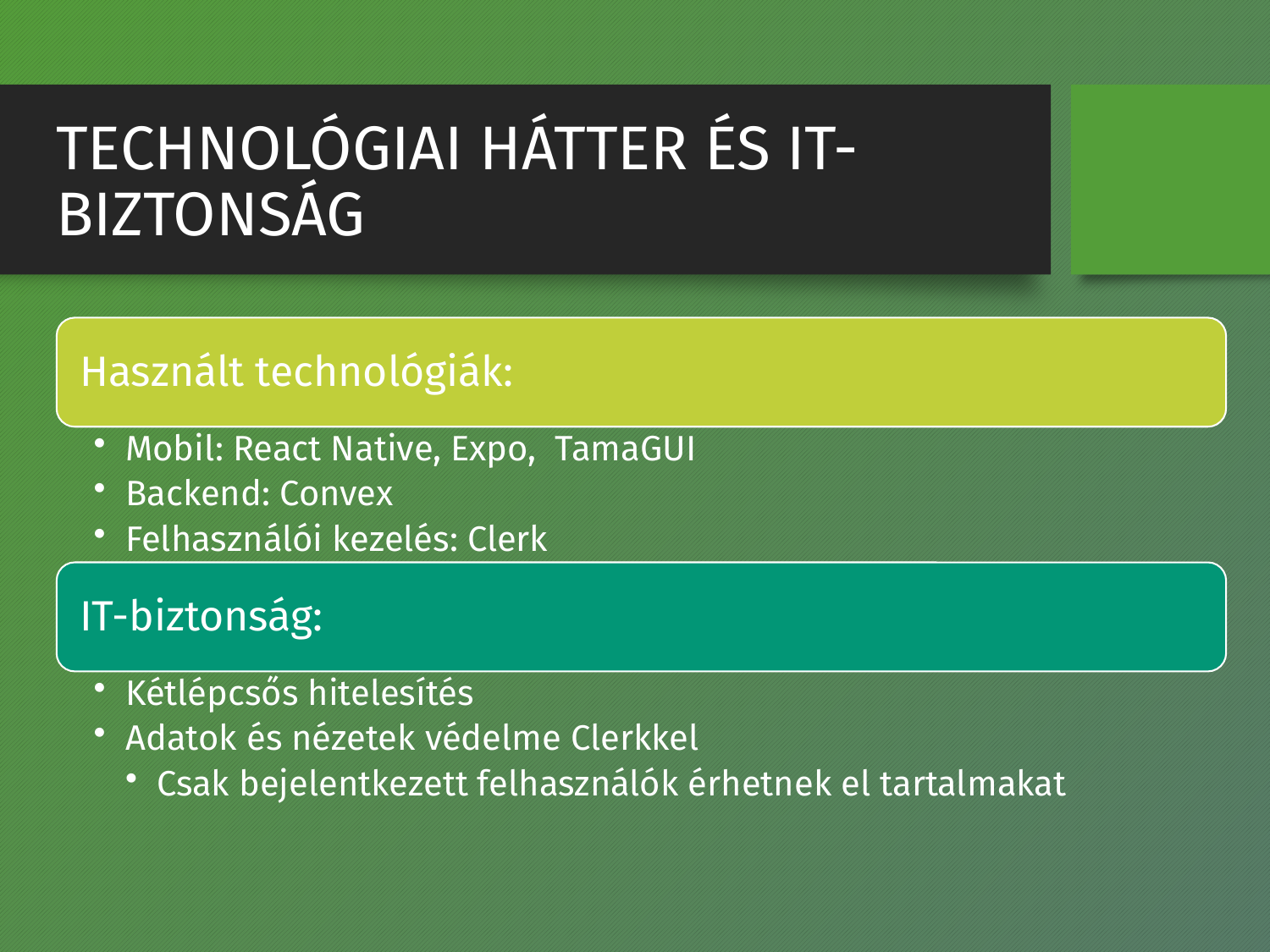

# TECHNOLÓGIAI HÁTTER ÉS IT-BIZTONSÁG
Használt technológiák:
Mobil: React Native, Expo,  TamaGUI
Backend: Convex
Felhasználói kezelés: Clerk
IT-biztonság:
Kétlépcsős hitelesítés
Adatok és nézetek védelme Clerkkel
Csak bejelentkezett felhasználók érhetnek el tartalmakat